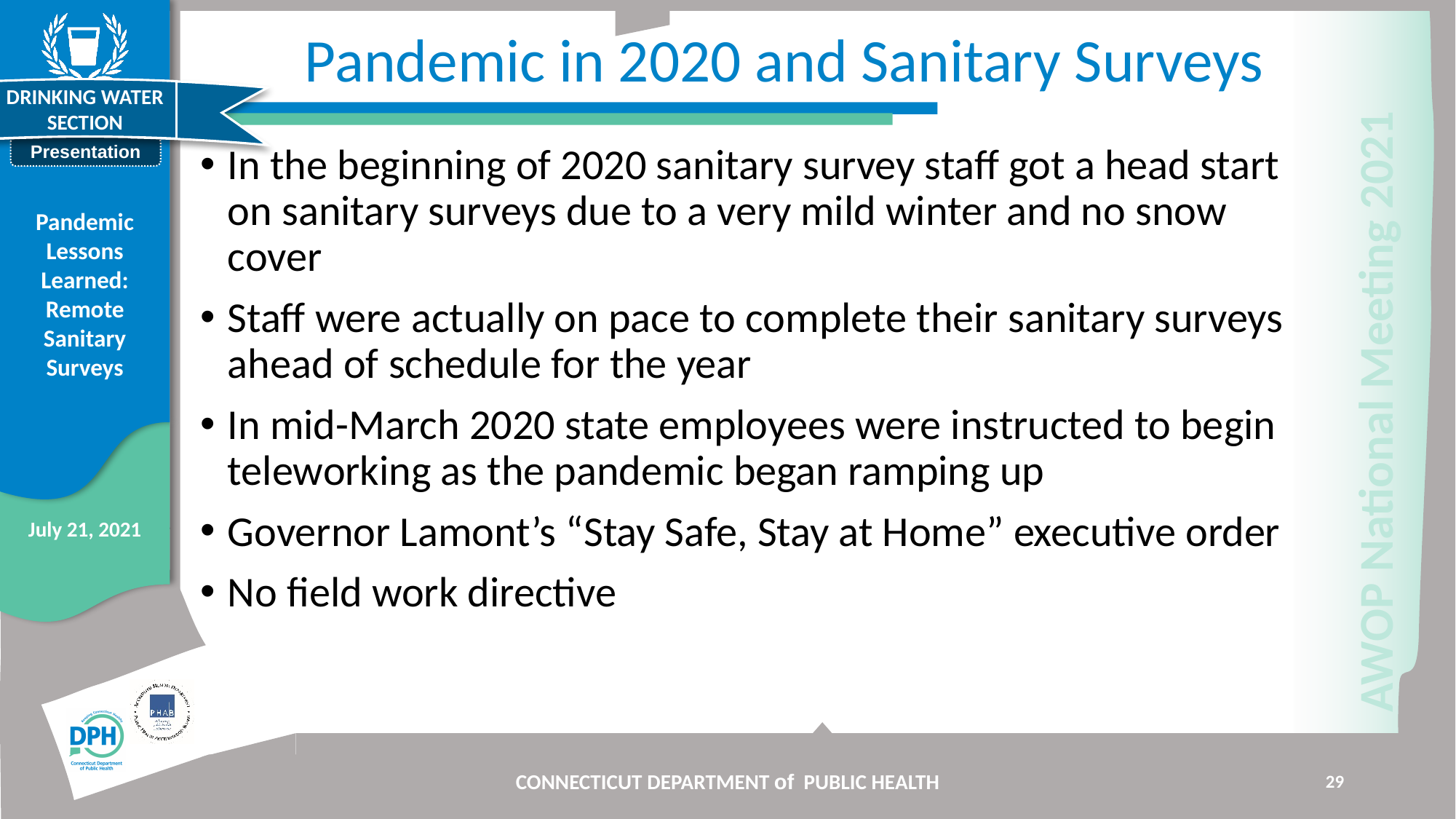

# Pandemic in 2020 and Sanitary Surveys
In the beginning of 2020 sanitary survey staff got a head start on sanitary surveys due to a very mild winter and no snow cover
Staff were actually on pace to complete their sanitary surveys ahead of schedule for the year
In mid-March 2020 state employees were instructed to begin teleworking as the pandemic began ramping up
Governor Lamont’s “Stay Safe, Stay at Home” executive order
No field work directive
CONNECTICUT DEPARTMENT of  PUBLIC HEALTH
29